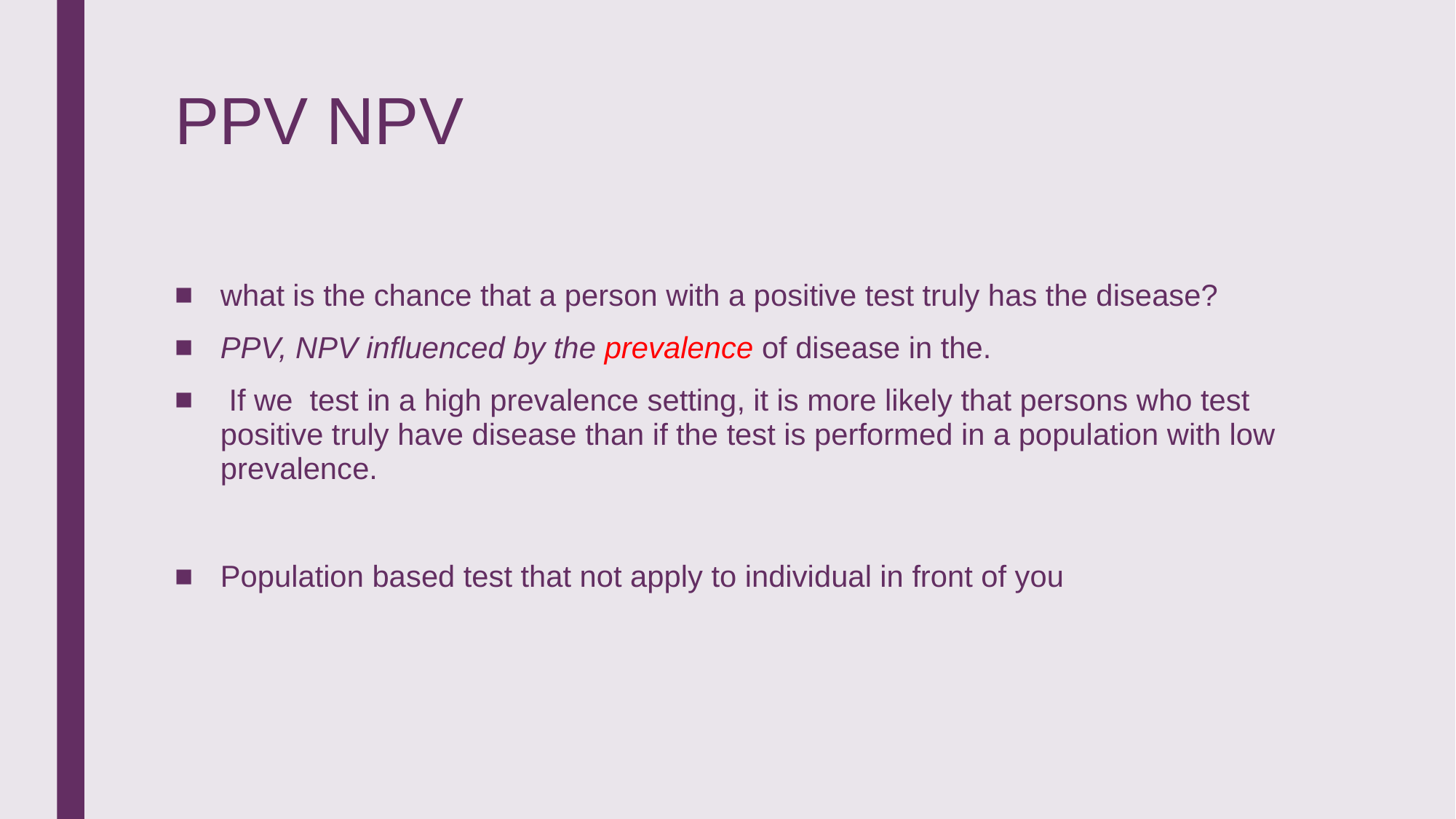

# PPV NPV
what is the chance that a person with a positive test truly has the disease?
PPV, NPV influenced by the prevalence of disease in the.
 If we  test in a high prevalence setting, it is more likely that persons who test positive truly have disease than if the test is performed in a population with low prevalence.

Population based test that not apply to individual in front of you